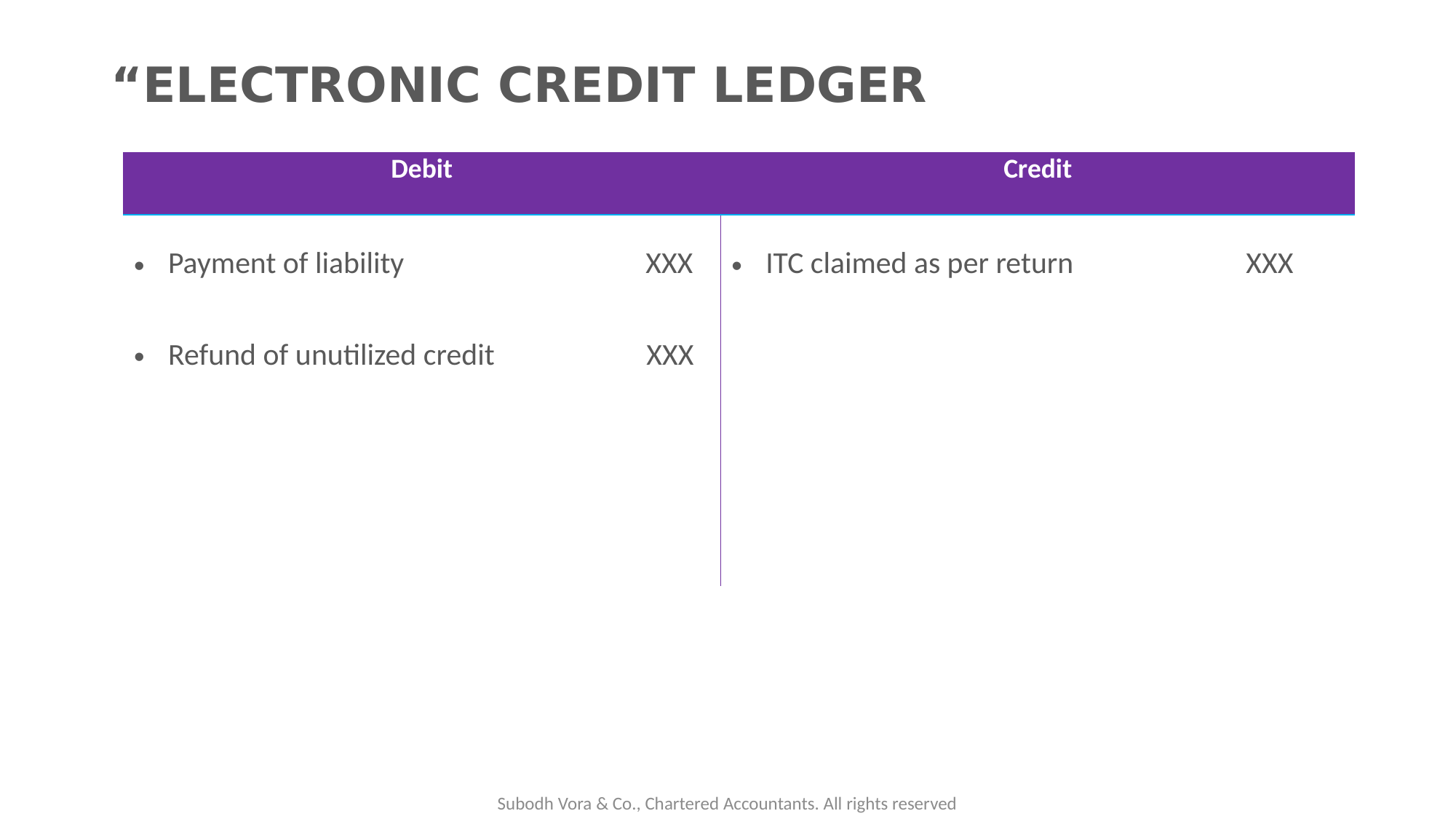

# “ELECTRONIC CREDIT LEDGER

| Debit | Credit |
| --- | --- |
| Payment of liability XXX Refund of unutilized credit XXX | ITC claimed as per return XXX |
Subodh Vora & Co., Chartered Accountants. All rights reserved